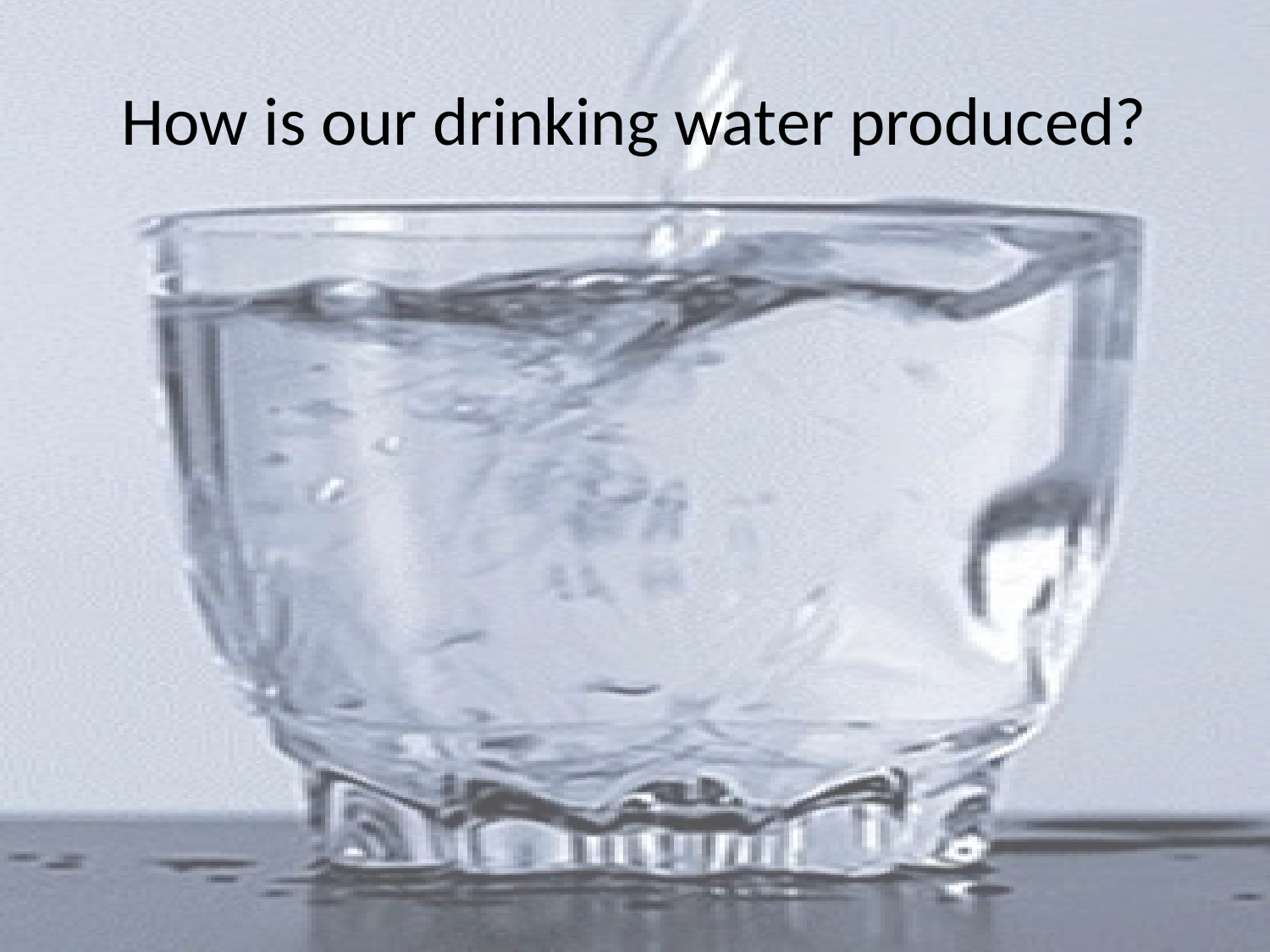

# How is our drinking water produced?